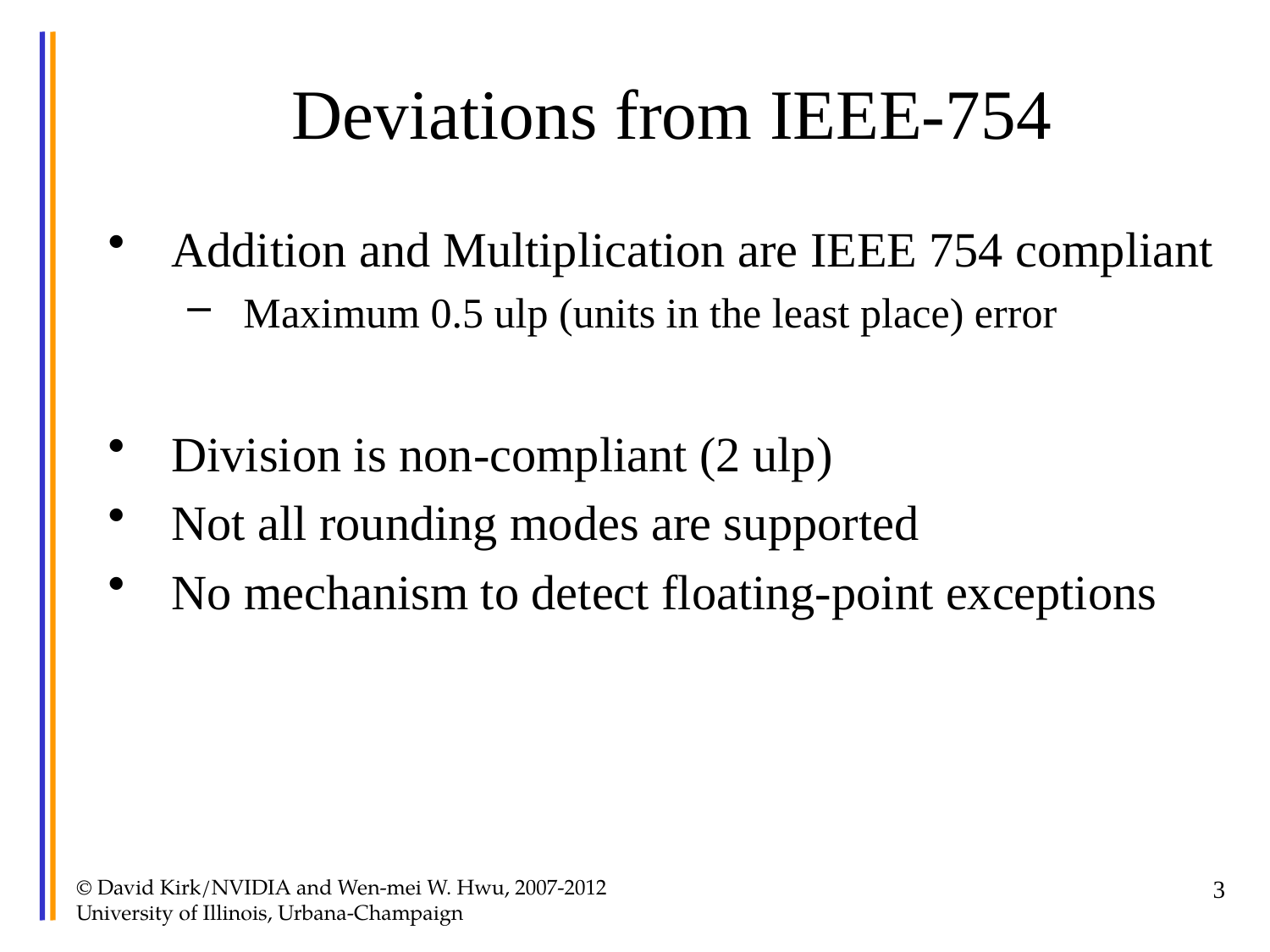

# Deviations from IEEE-754
Addition and Multiplication are IEEE 754 compliant
Maximum 0.5 ulp (units in the least place) error

Division is non-compliant (2 ulp)
Not all rounding modes are supported
No mechanism to detect floating-point exceptions
© David Kirk/NVIDIA and Wen-mei W. Hwu, 2007-2012 University of Illinois, Urbana-Champaign
3